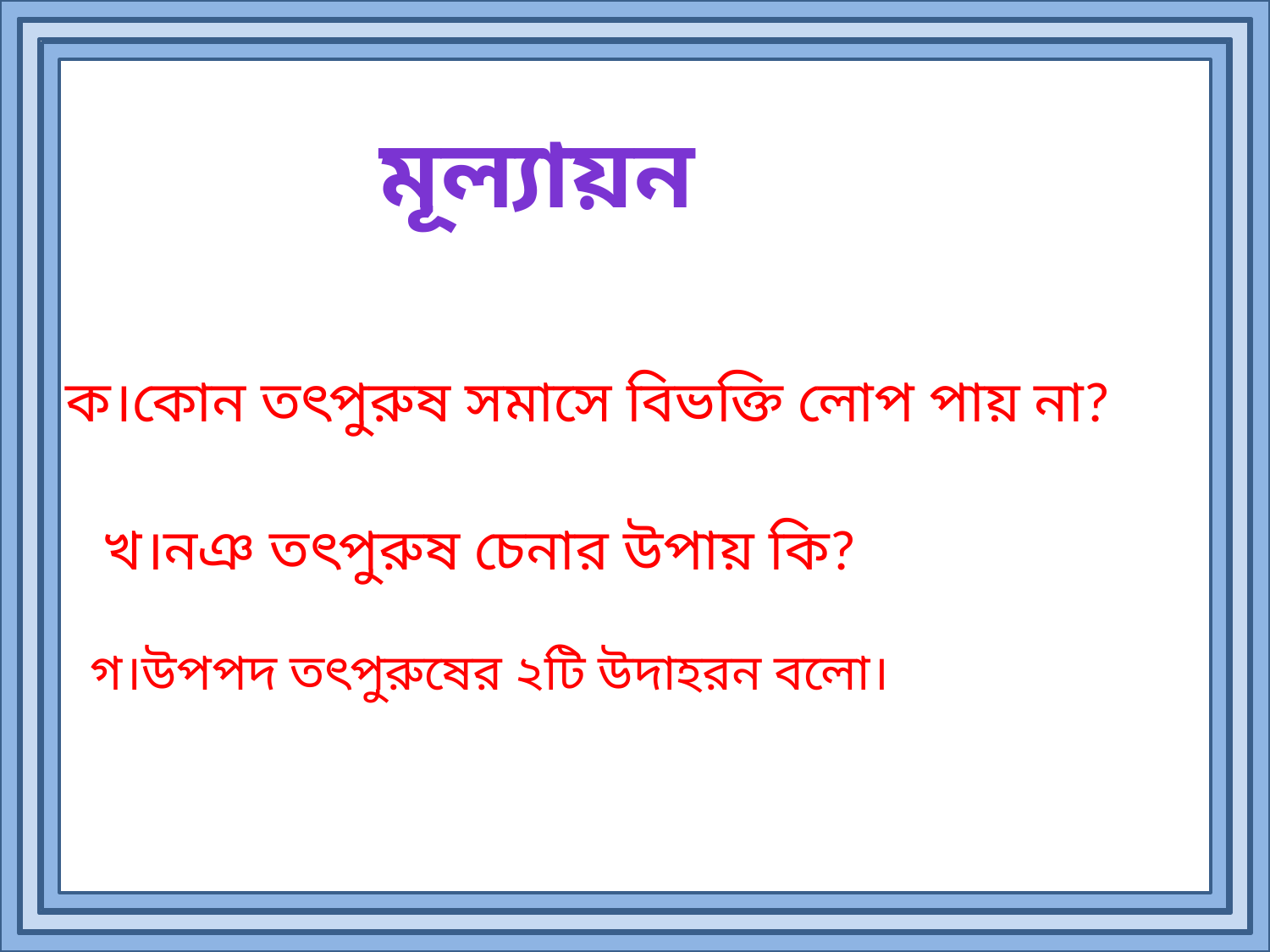

মূল্যায়ন
ক।কোন তৎপুরুষ সমাসে বিভক্তি লোপ পায় না?
খ।নঞ তৎপুরুষ চেনার উপায় কি?
গ।উপপদ তৎপুরুষের ২টি উদাহরন বলো।